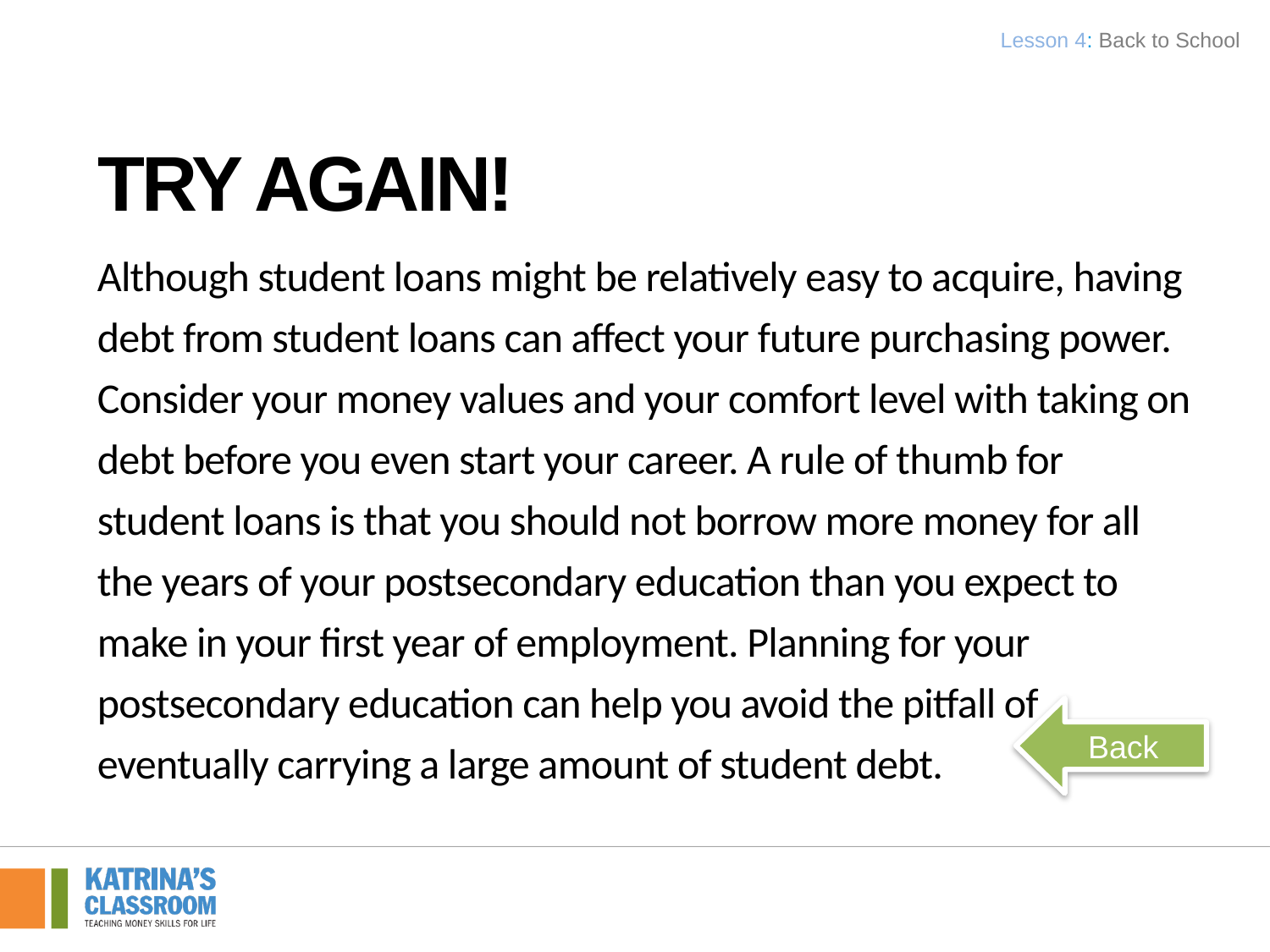

Lesson 4: Back to School
Try Again!
Although student loans might be relatively easy to acquire, having debt from student loans can affect your future purchasing power. Consider your money values and your comfort level with taking on debt before you even start your career. A rule of thumb for student loans is that you should not borrow more money for all the years of your postsecondary education than you expect to make in your first year of employment. Planning for your postsecondary education can help you avoid the pitfall of eventually carrying a large amount of student debt.

Back